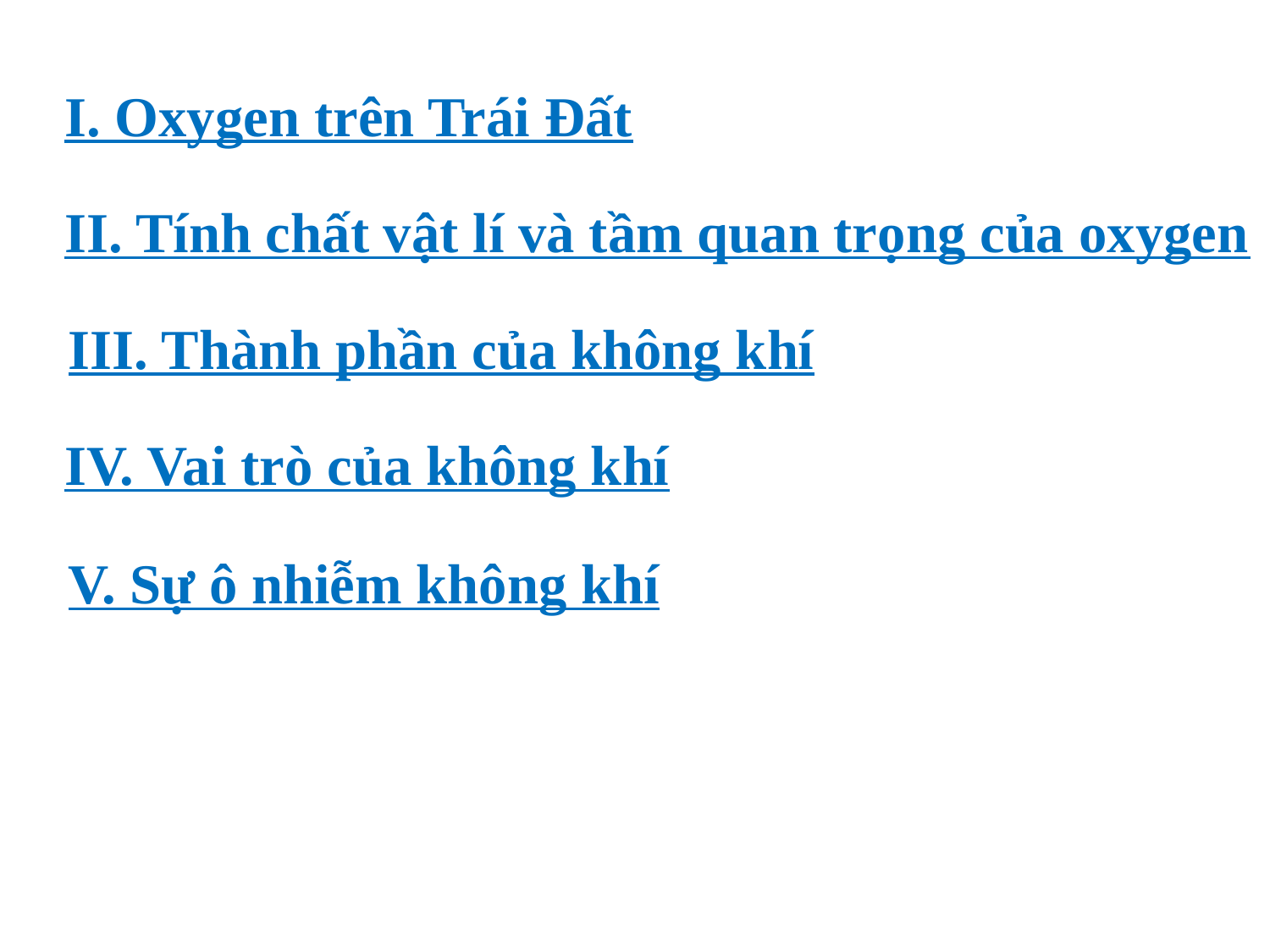

I. Oxygen trên Trái Đất
II. Tính chất vật lí và tầm quan trọng của oxygen
III. Thành phần của không khí
IV. Vai trò của không khí
V. Sự ô nhiễm không khí